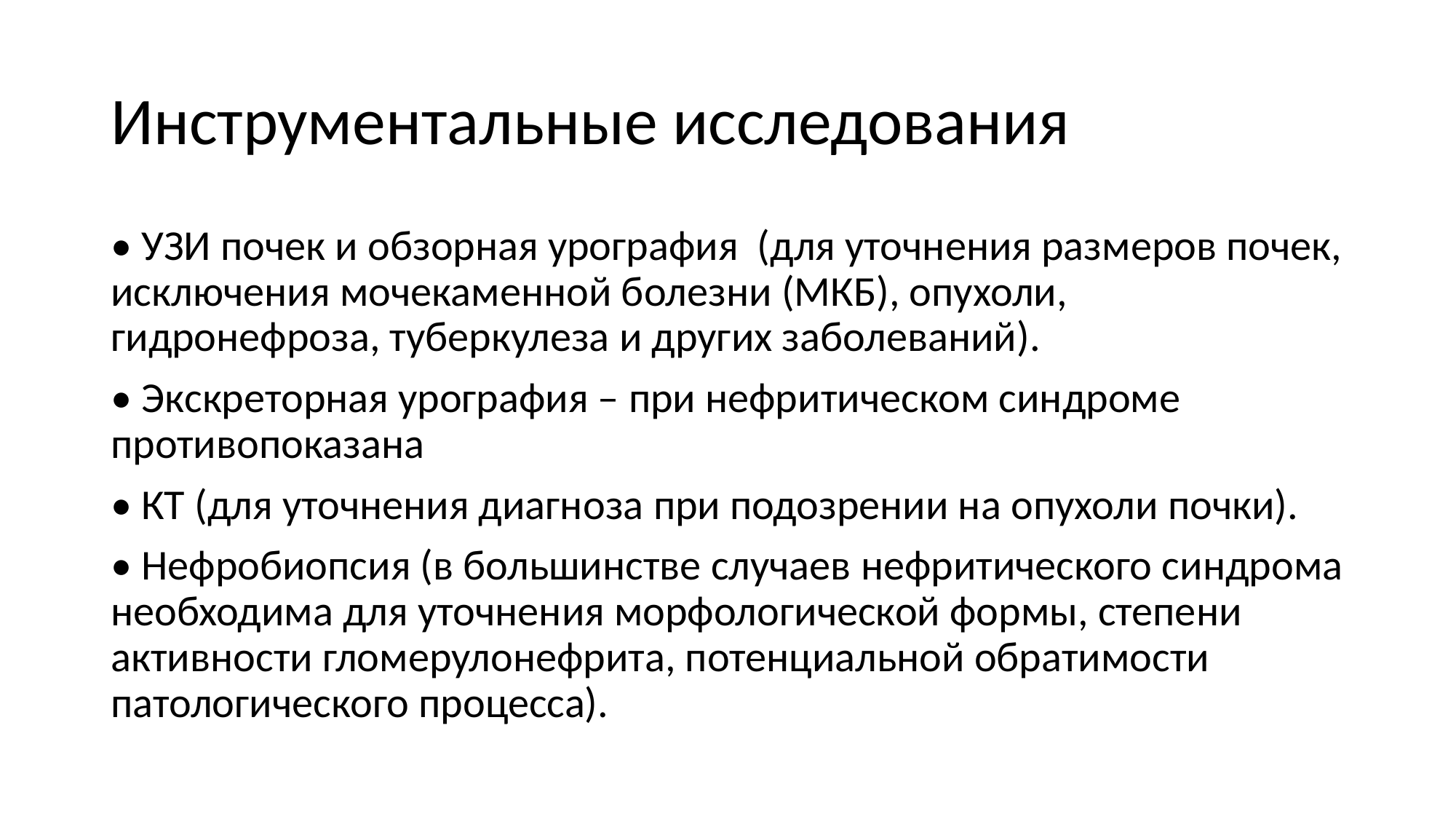

# Инструментальные исследования
• УЗИ почек и обзорная урография  (для уточнения размеров почек, исключения мочекаменной болезни (МКБ), опухоли, гидронефроза, туберкулеза и других заболеваний).
• Экскреторная урография – при нефритическом синдроме противопоказана
• КТ (для уточнения диагноза при подозрении на опухоли почки).
• Нефробиопсия (в большинстве случаев нефритического синдрома необходима для уточнения морфологической формы, степени активности гломерулонефрита, потенциальной обратимости патологического процесса).